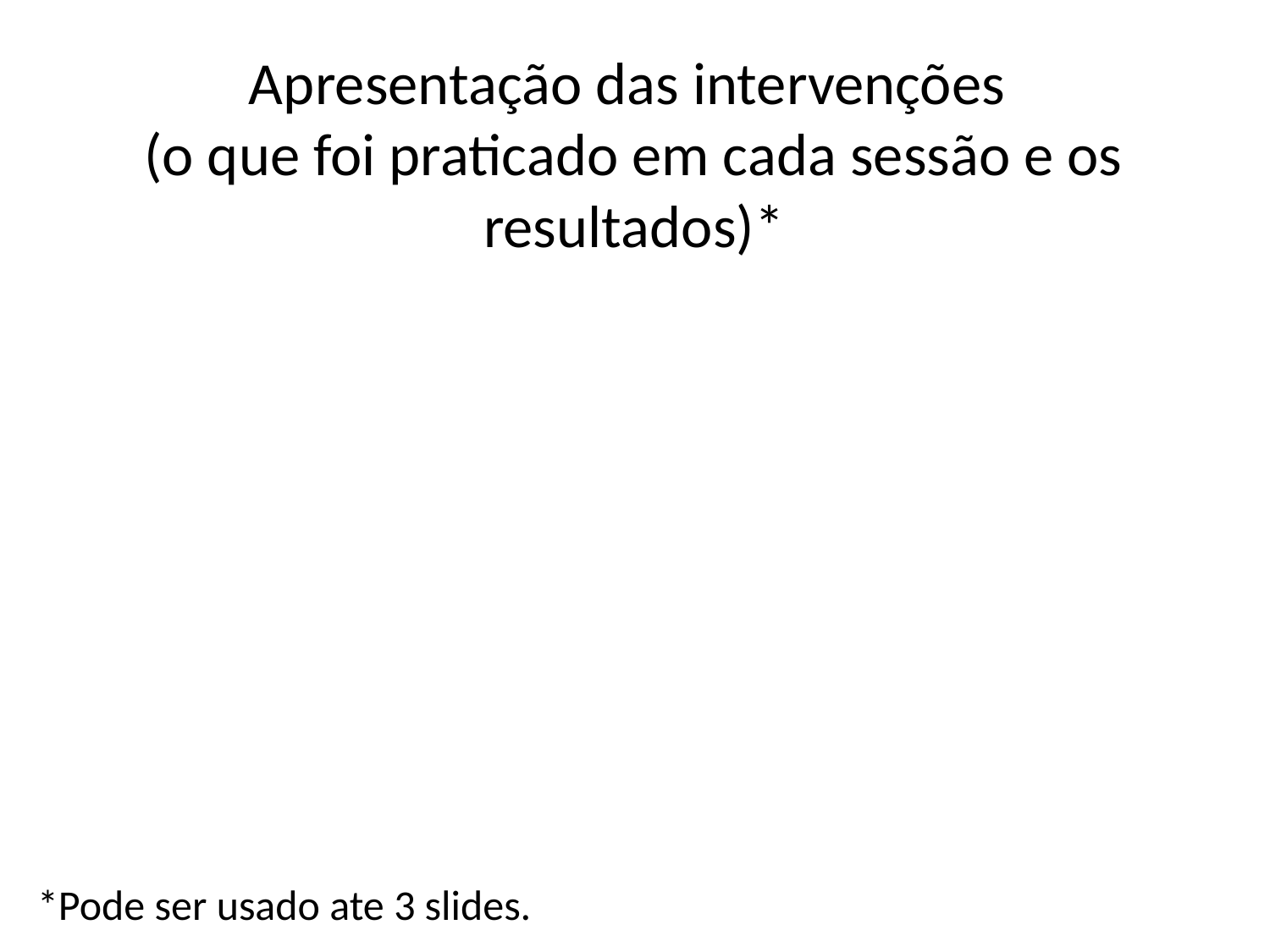

# Apresentação das intervenções (o que foi praticado em cada sessão e os resultados)*
*Pode ser usado ate 3 slides.